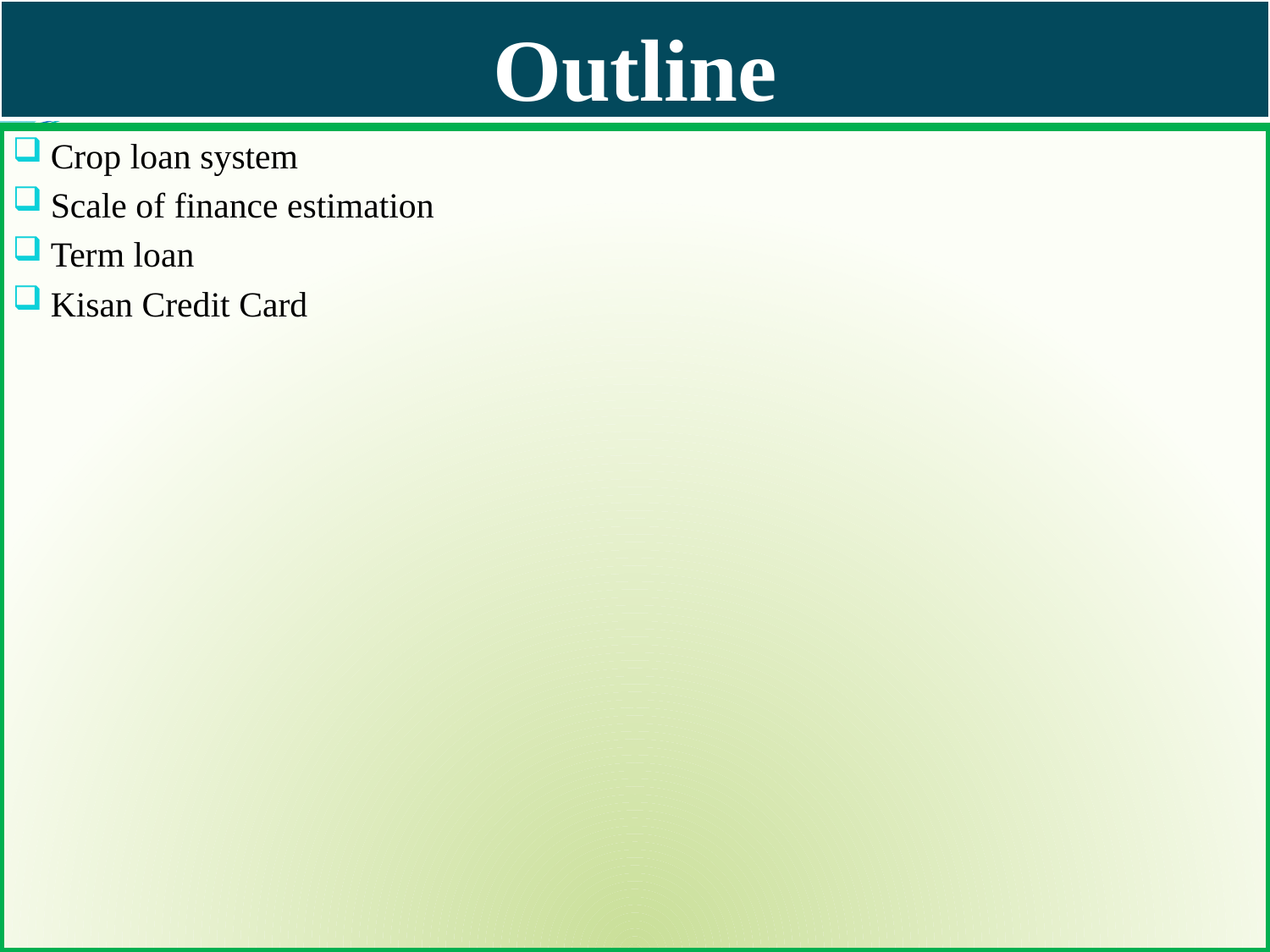

# Outline
Crop loan system
Scale of finance estimation
Term loan
Kisan Credit Card